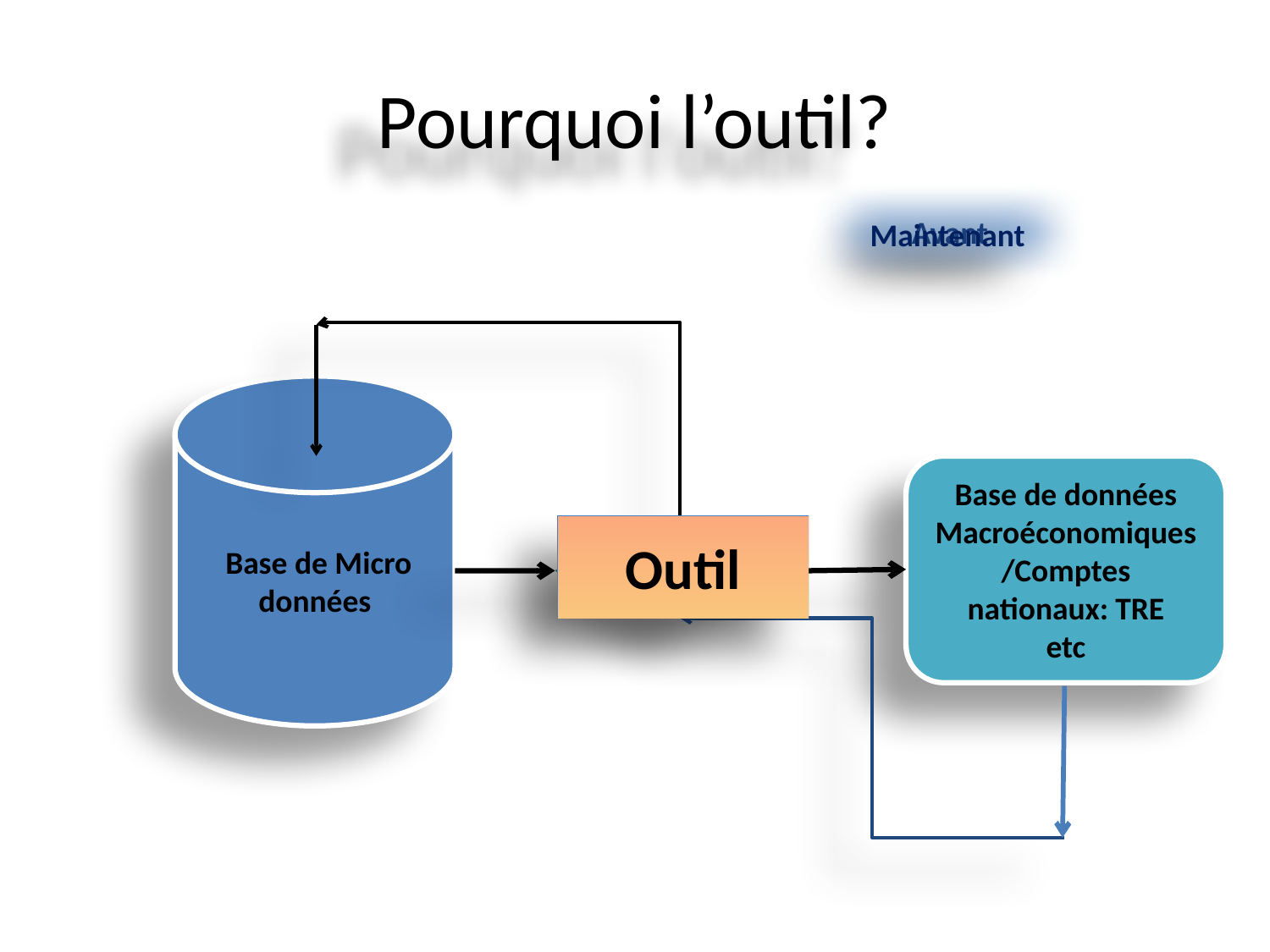

# Pourquoi l’outil?
Avant
Maintenant
 Base de Micro données
Base de données Macroéconomiques /Comptes nationaux: TRE
etc
Outil
SCN